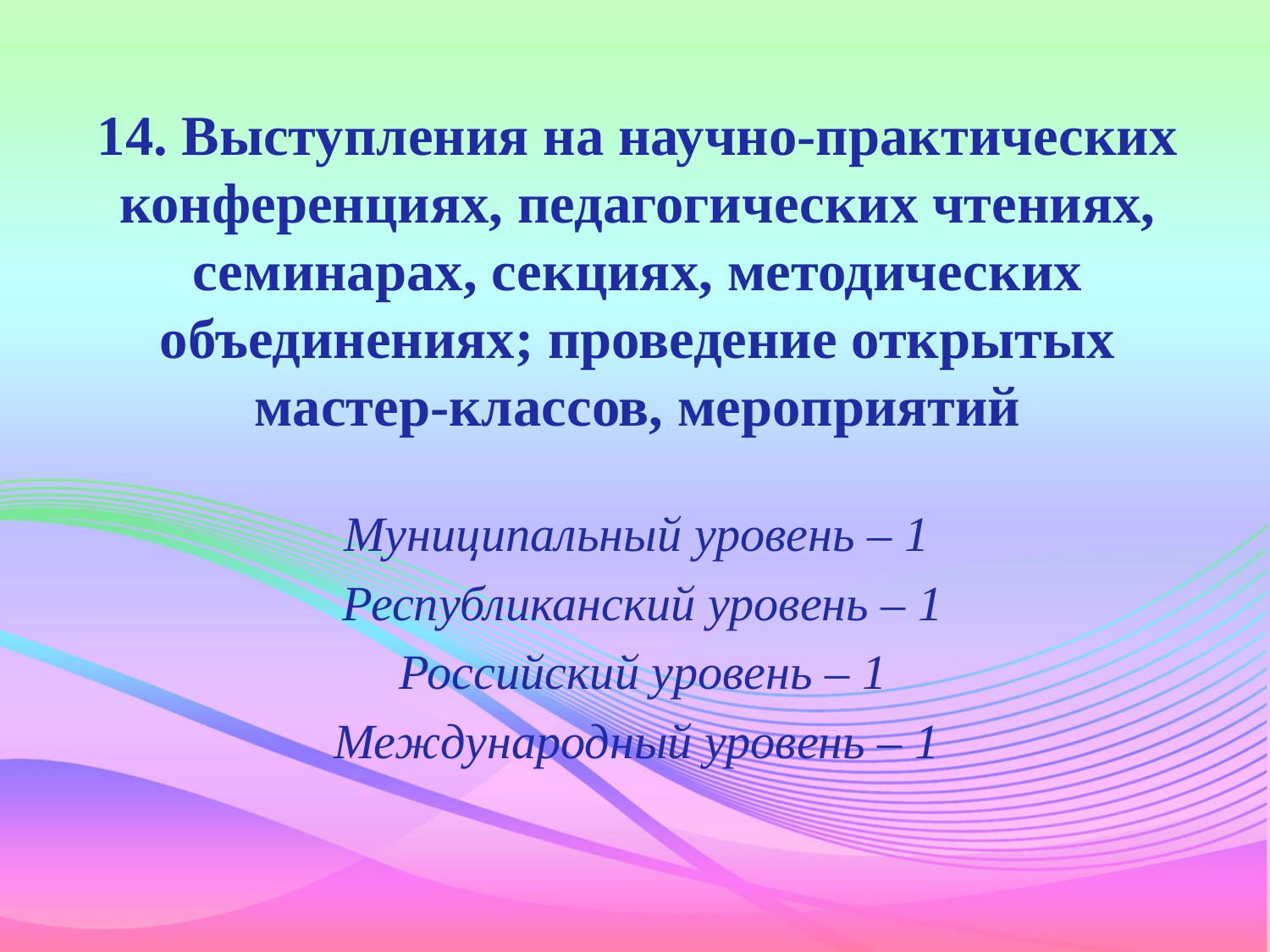

# 14. Выступления на научно-практических конференциях, педагогических чтениях, семинарах, секциях, методических объединениях; проведение открытых мастер-классов, мероприятий
Муниципальный уровень – 1
Республиканский уровень – 1
Российский уровень – 1
Международный уровень – 1